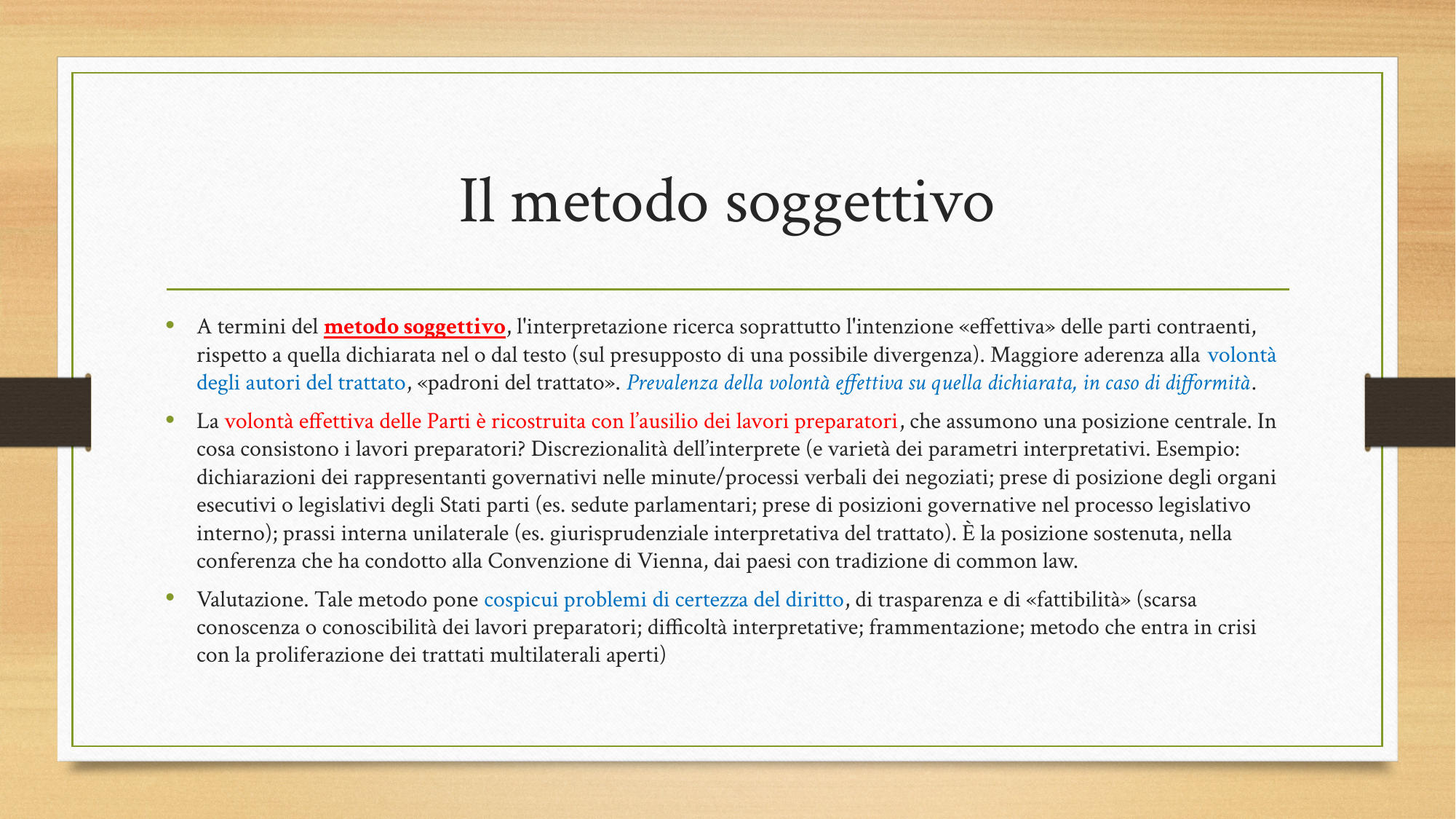

# Il metodo soggettivo
A termini del metodo soggettivo, l'interpretazione ricerca soprattutto l'intenzione «effettiva» delle parti contraenti, rispetto a quella dichiarata nel o dal testo (sul presupposto di una possibile divergenza). Maggiore aderenza alla volontà degli autori del trattato, «padroni del trattato». Prevalenza della volontà effettiva su quella dichiarata, in caso di difformità.
La volontà effettiva delle Parti è ricostruita con l’ausilio dei lavori preparatori, che assumono una posizione centrale. In cosa consistono i lavori preparatori? Discrezionalità dell’interprete (e varietà dei parametri interpretativi. Esempio: dichiarazioni dei rappresentanti governativi nelle minute/processi verbali dei negoziati; prese di posizione degli organi esecutivi o legislativi degli Stati parti (es. sedute parlamentari; prese di posizioni governative nel processo legislativo interno); prassi interna unilaterale (es. giurisprudenziale interpretativa del trattato). È la posizione sostenuta, nella conferenza che ha condotto alla Convenzione di Vienna, dai paesi con tradizione di common law.
Valutazione. Tale metodo pone cospicui problemi di certezza del diritto, di trasparenza e di «fattibilità» (scarsa conoscenza o conoscibilità dei lavori preparatori; difficoltà interpretative; frammentazione; metodo che entra in crisi con la proliferazione dei trattati multilaterali aperti)